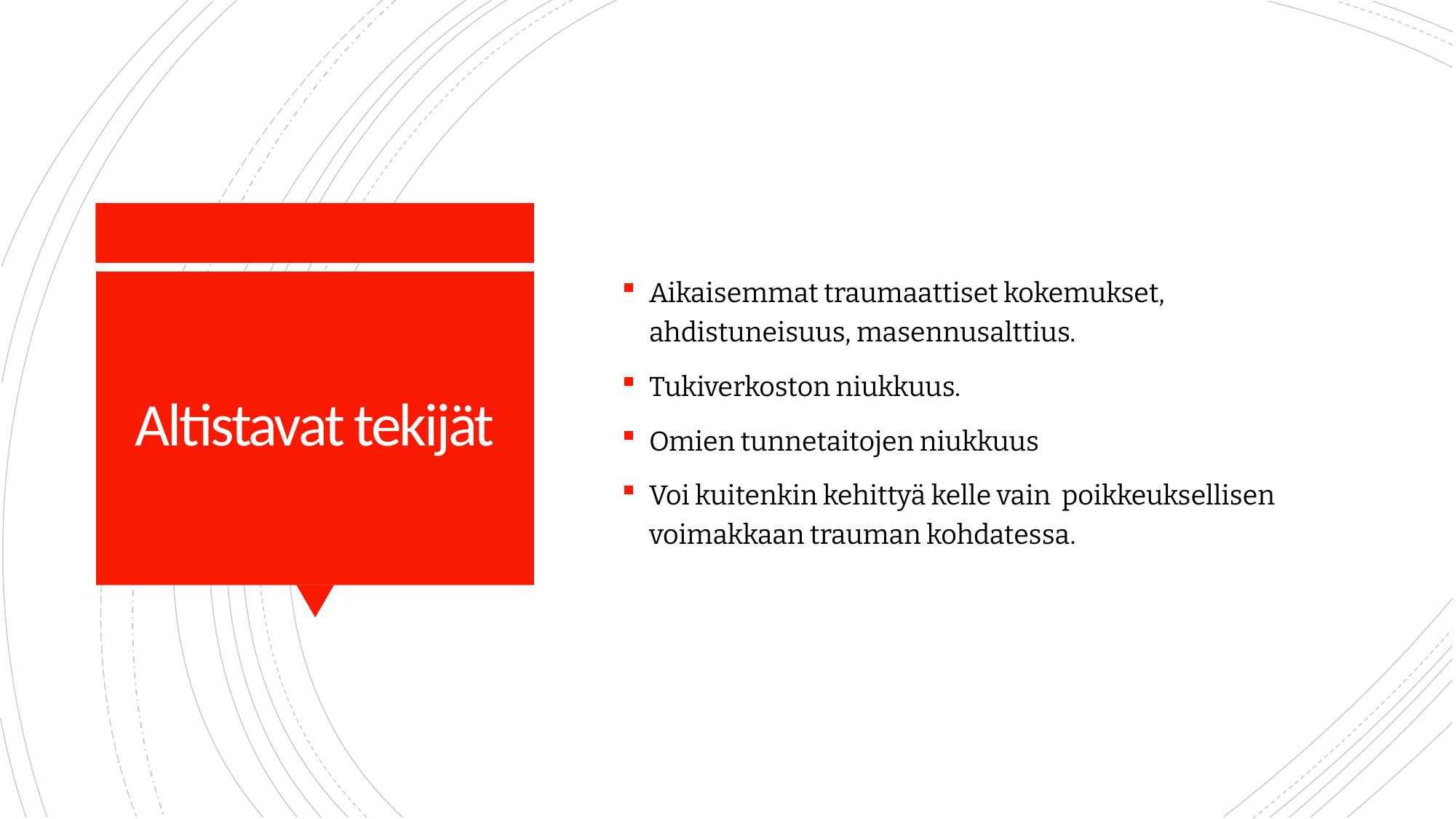

Aikaisemmat traumaattiset kokemukset, ahdistuneisuus, masennusalttius.
Tukiverkoston niukkuus.
Omien tunnetaitojen niukkuus
Voi kuitenkin kehittyä kelle vain  poikkeuksellisen voimakkaan trauman kohdatessa.
# Altistavat tekijät